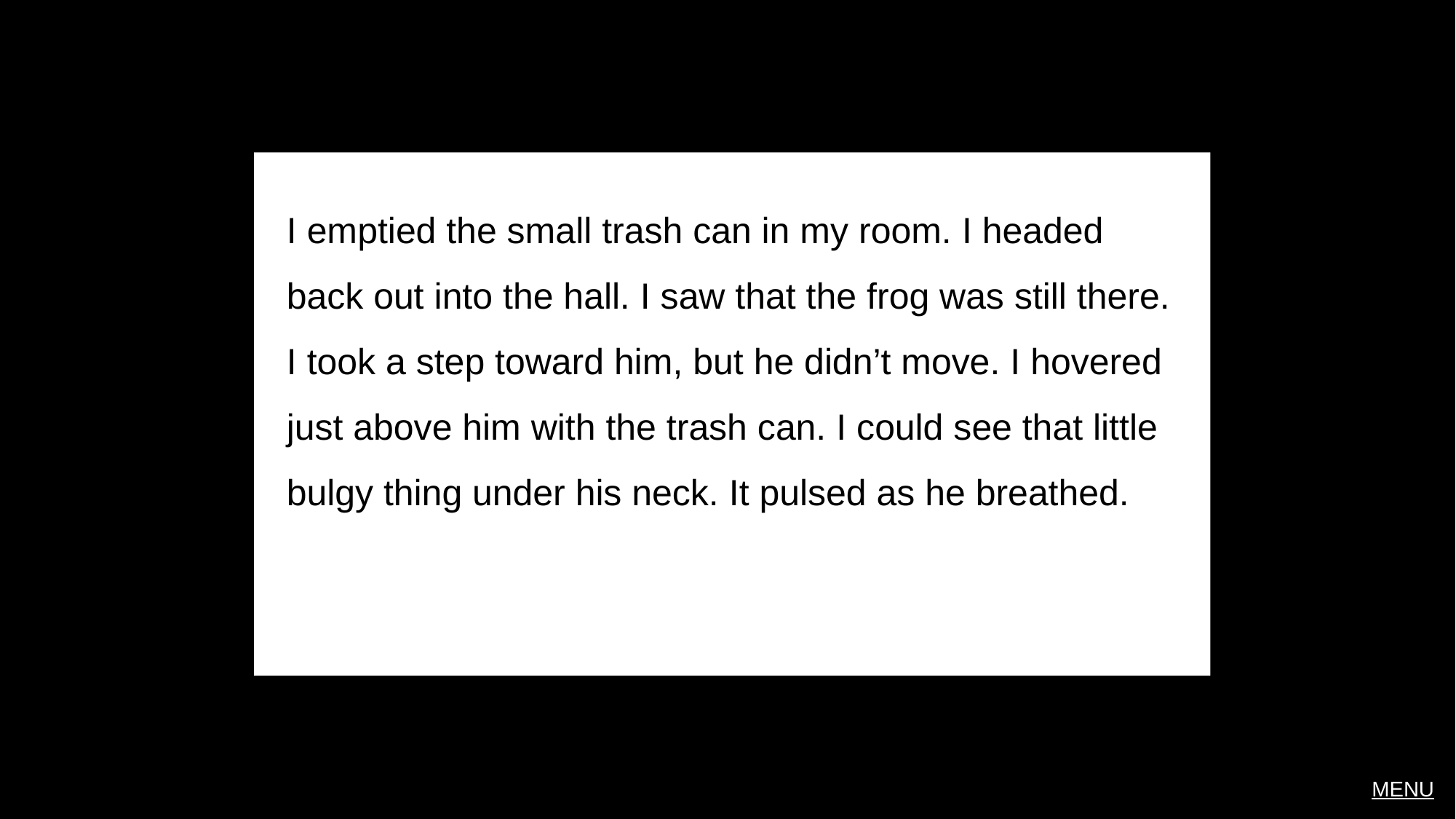

I emptied the small trash can in my room. I headed back out into the hall. I saw that the frog was still there. I took a step toward him, but he didn’t move. I hovered just above him with the trash can. I could see that little bulgy thing under his neck. It pulsed as he breathed.